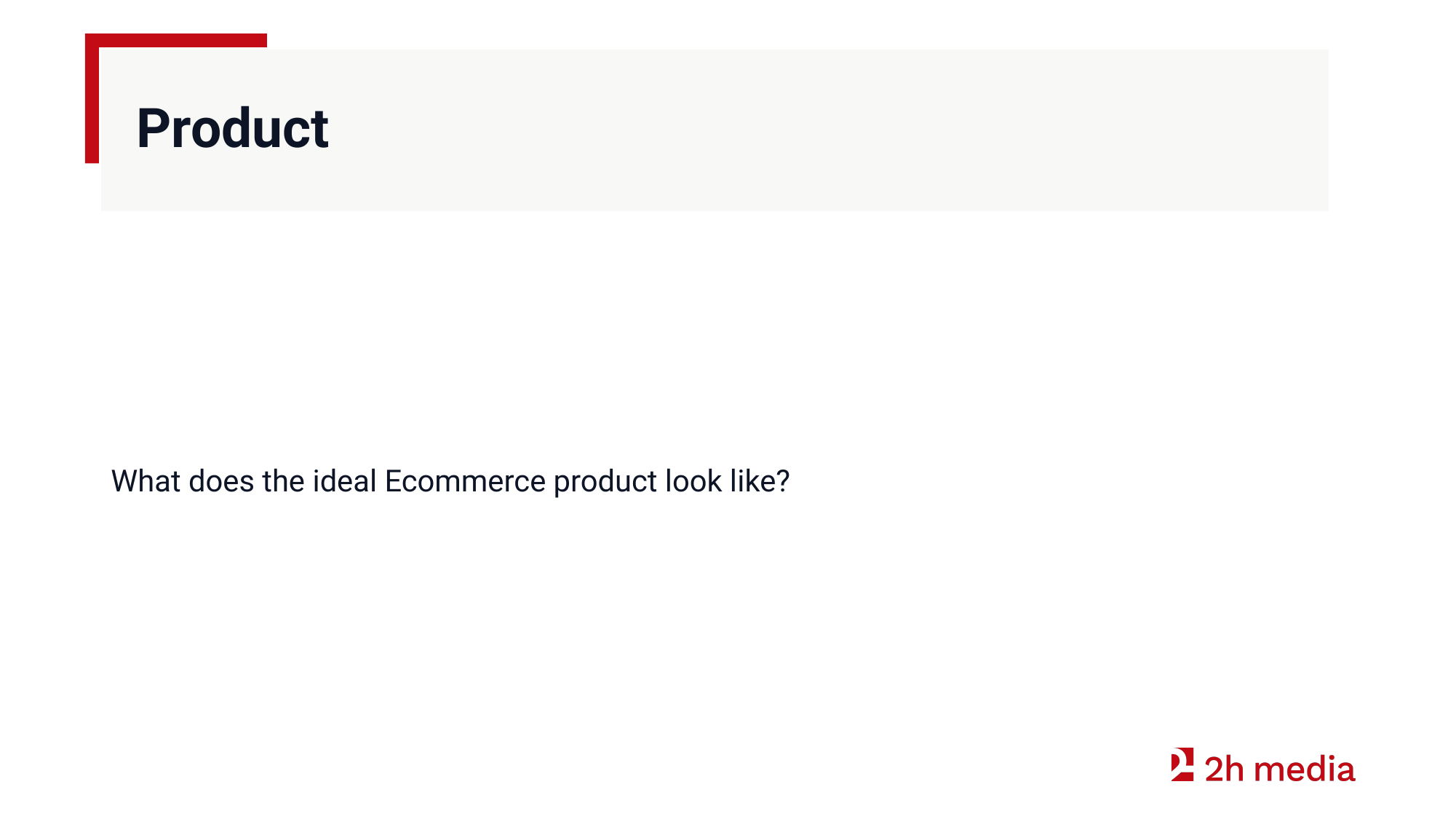

# Product
What does the ideal Ecommerce product look like?